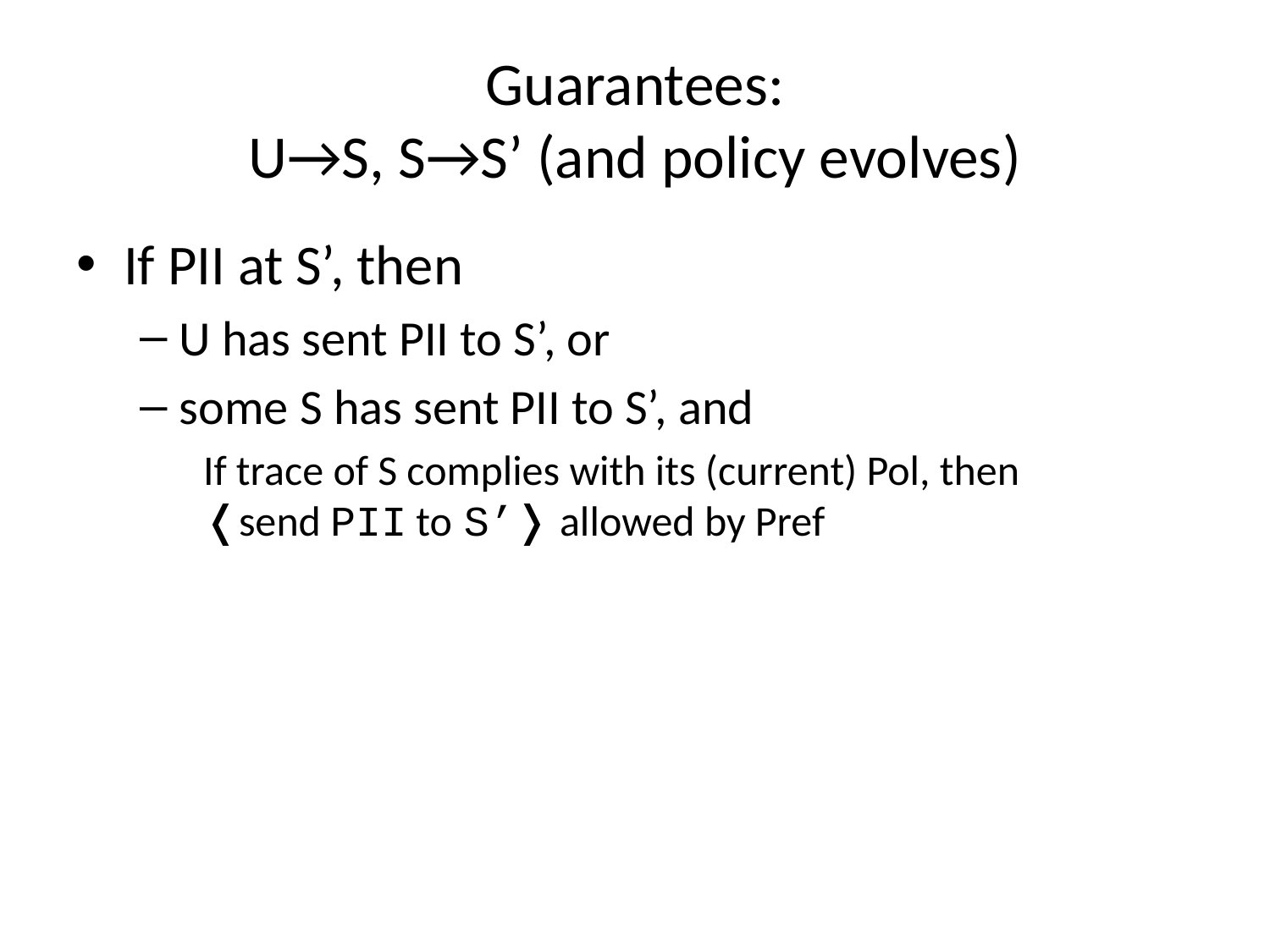

# Guarantees: U→S, S→S’ (and policy evolves)
If PII at S’, then
U has sent PII to S’, or
some S has sent PII to S’, and
If trace of S complies with its (current) Pol, then
❬send PII to S’❭ allowed by Pref